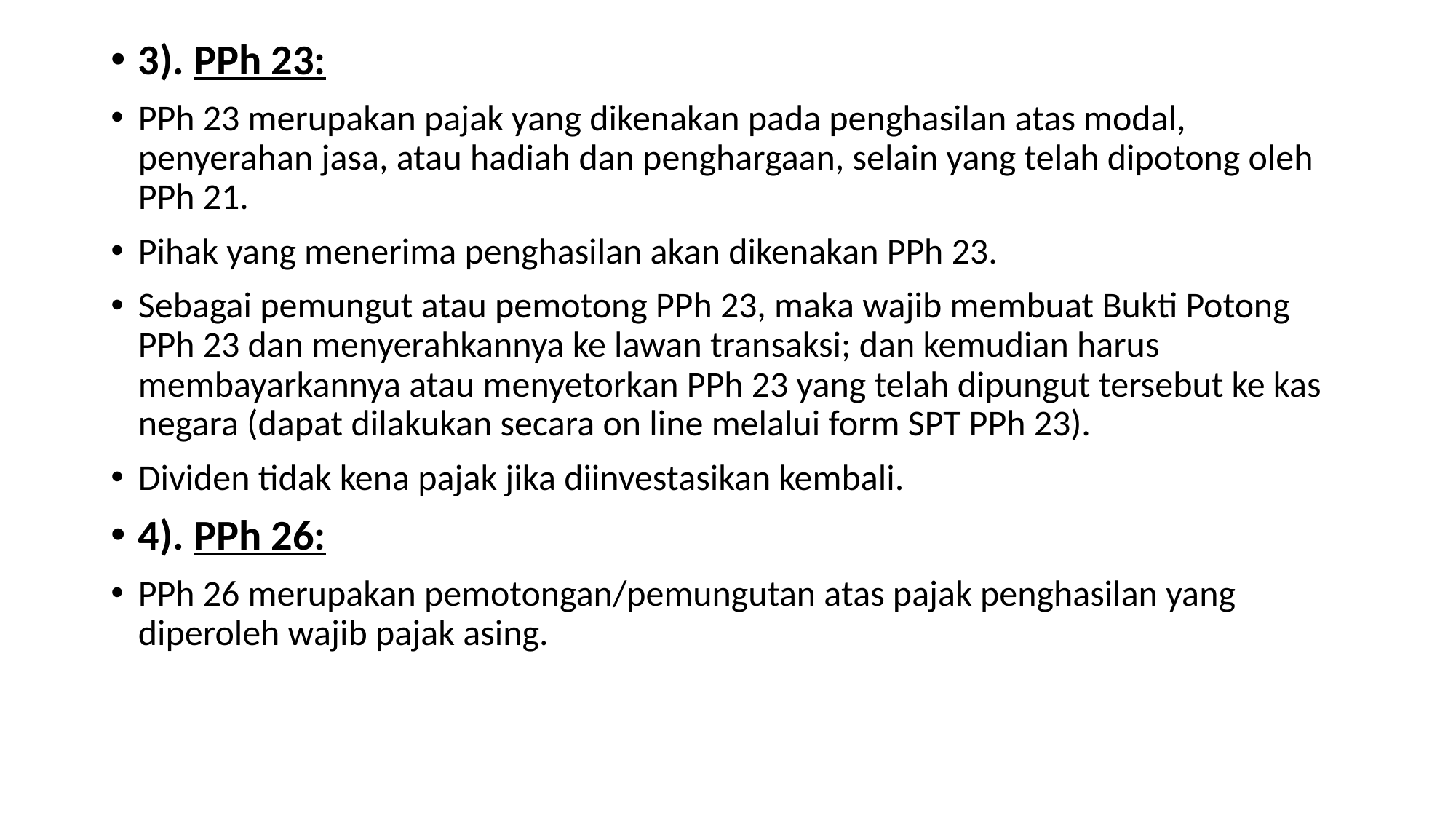

3). PPh 23:
PPh 23 merupakan pajak yang dikenakan pada penghasilan atas modal, penyerahan jasa, atau hadiah dan penghargaan, selain yang telah dipotong oleh PPh 21.
Pihak yang menerima penghasilan akan dikenakan PPh 23.
Sebagai pemungut atau pemotong PPh 23, maka wajib membuat Bukti Potong PPh 23 dan menyerahkannya ke lawan transaksi; dan kemudian harus membayarkannya atau menyetorkan PPh 23 yang telah dipungut tersebut ke kas negara (dapat dilakukan secara on line melalui form SPT PPh 23).
Dividen tidak kena pajak jika diinvestasikan kembali.
4). PPh 26:
PPh 26 merupakan pemotongan/pemungutan atas pajak penghasilan yang diperoleh wajib pajak asing.